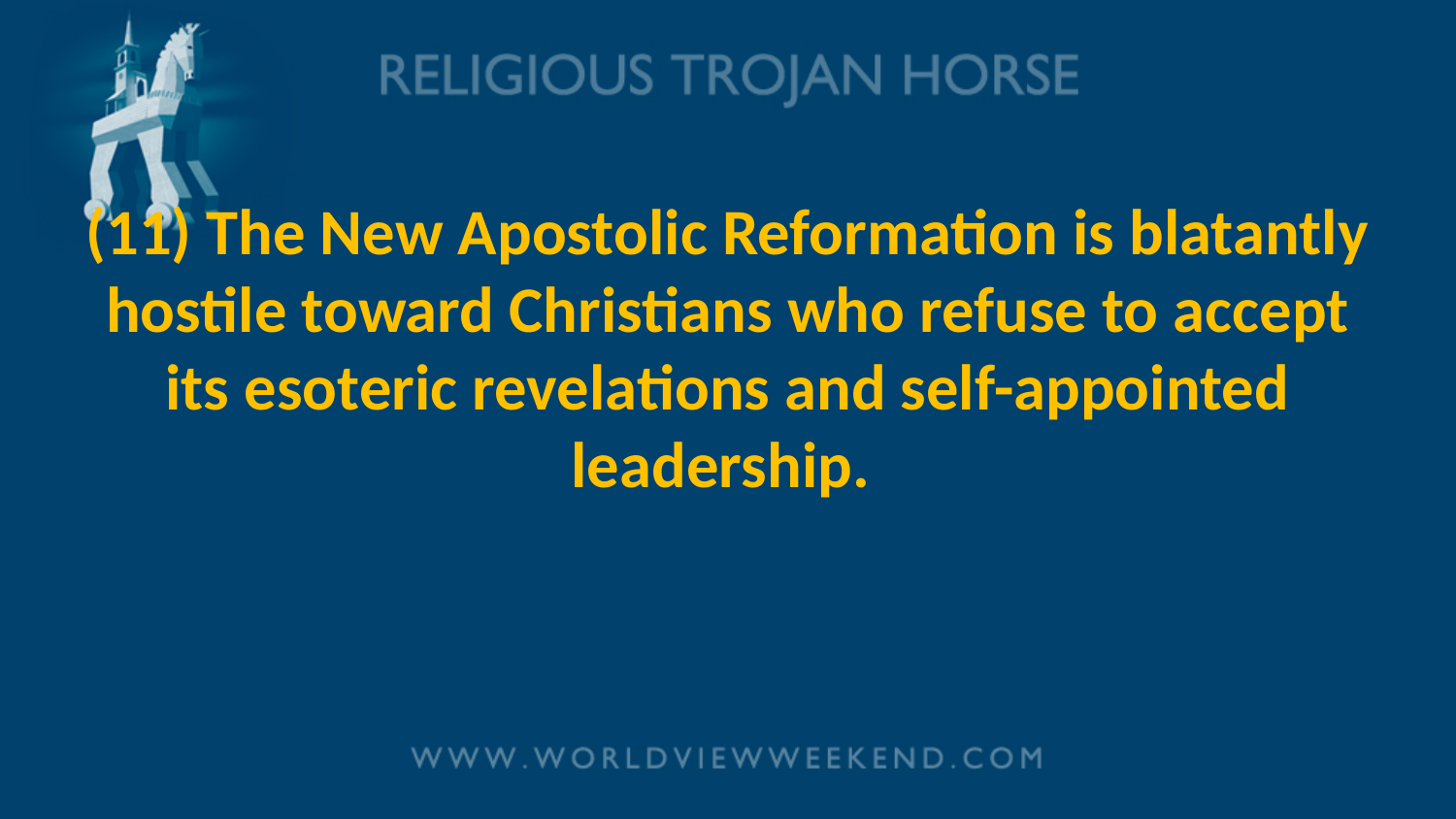

# (11) The New Apostolic Reformation is blatantly hostile toward Christians who refuse to accept its esoteric revelations and self-appointed leadership.